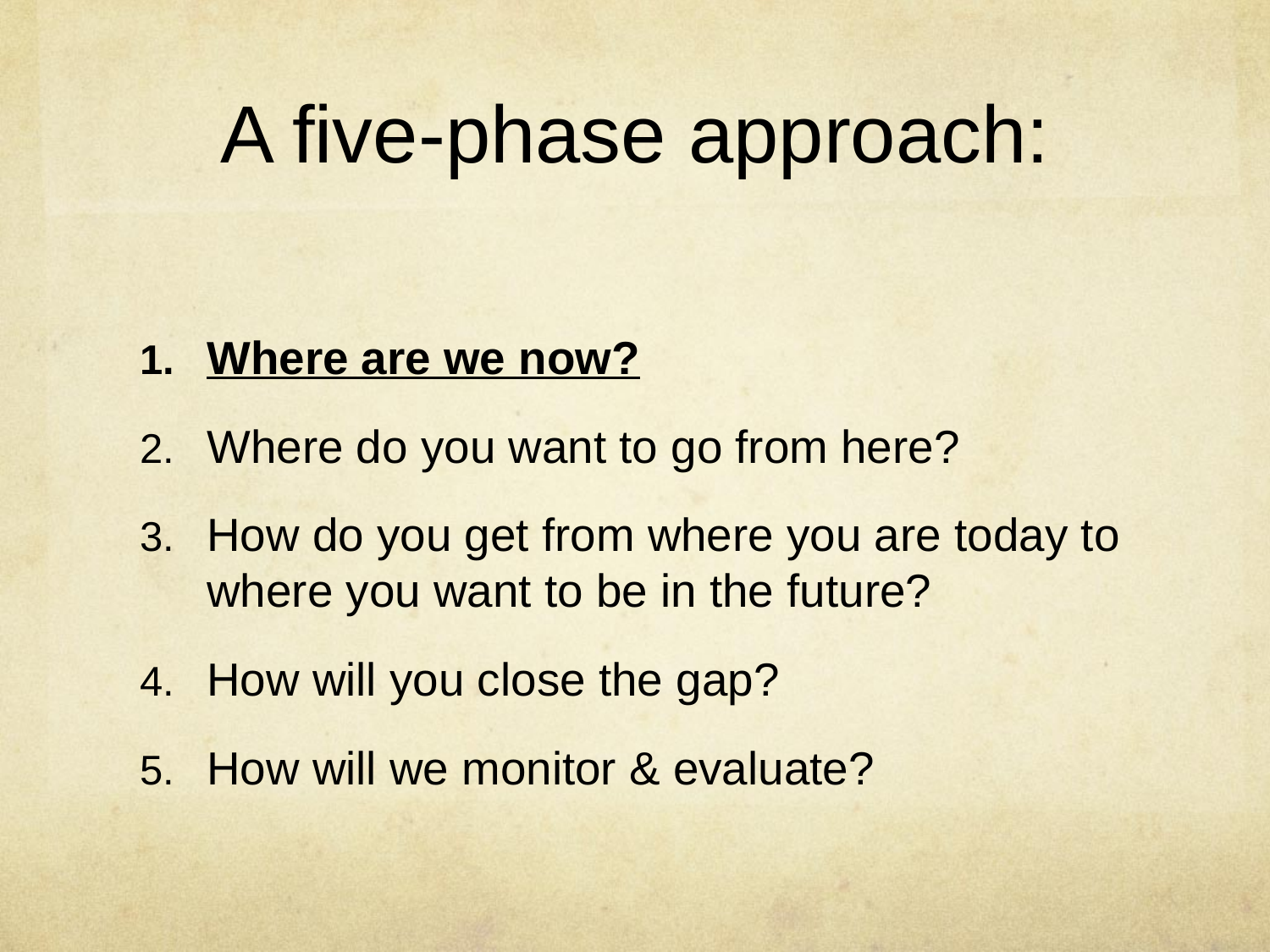

# A five-phase approach:

Where are we now?
Where do you want to go from here?
How do you get from where you are today to where you want to be in the future?
How will you close the gap?
How will we monitor & evaluate?